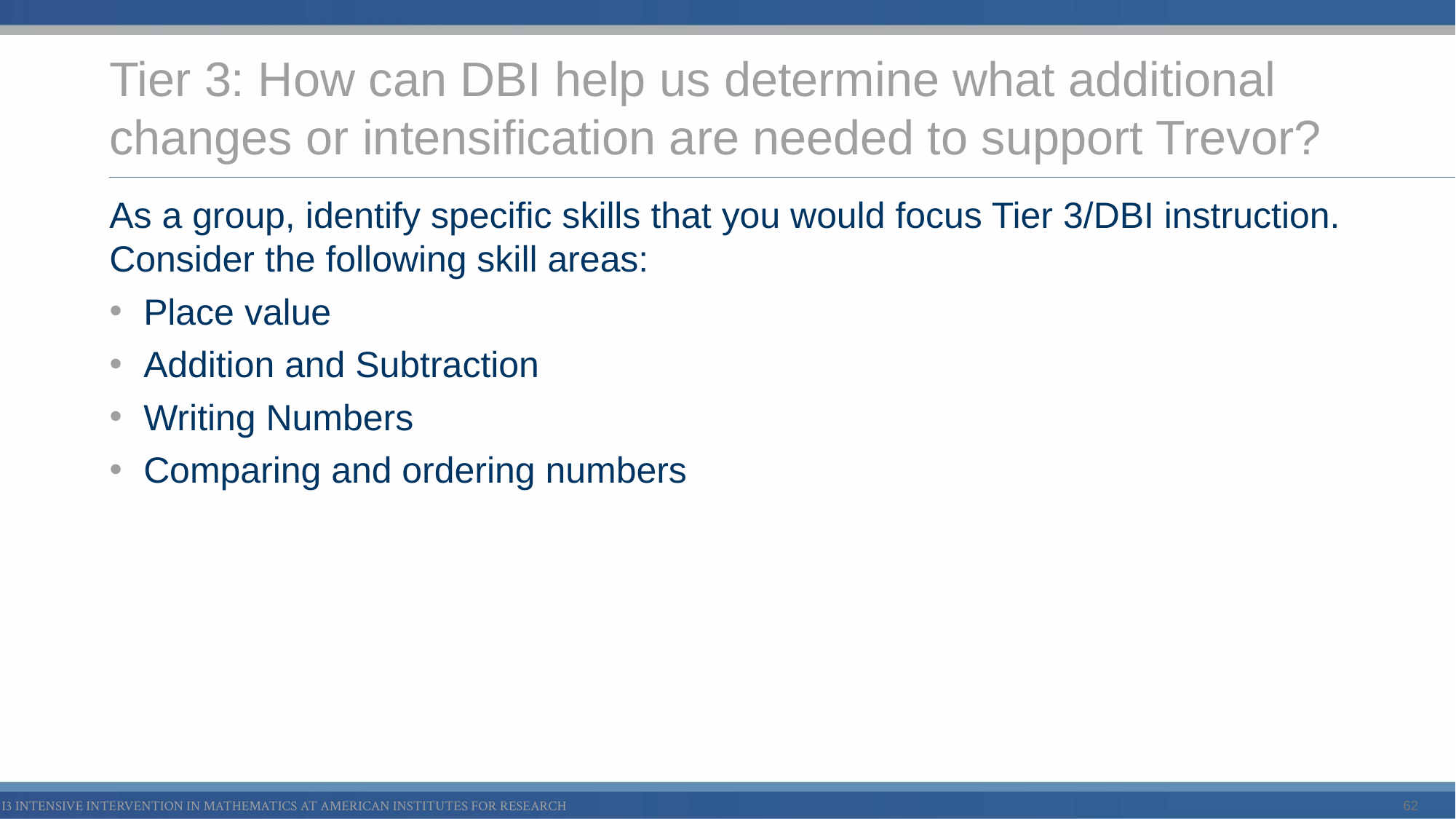

# Tier 3: How can DBI help us determine what additional changes or intensification are needed to support Trevor?
As a group, identify specific skills that you would focus Tier 3/DBI instruction. Consider the following skill areas:
Place value
Addition and Subtraction
Writing Numbers
Comparing and ordering numbers

62